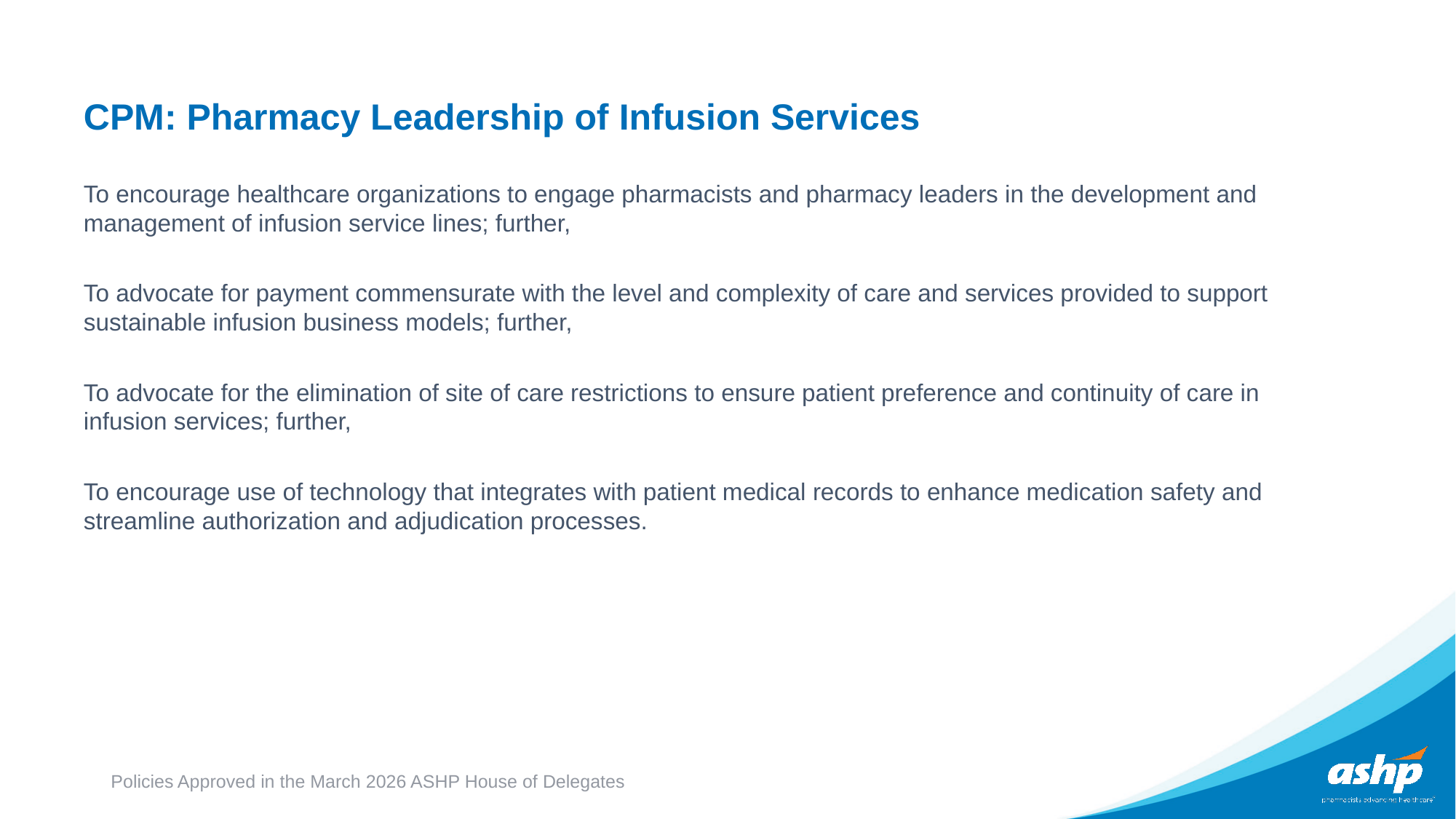

# CPM: Pharmacy Leadership of Infusion Services
To encourage healthcare organizations to engage pharmacists and pharmacy leaders in the development and management of infusion service lines; further,

To advocate for payment commensurate with the level and complexity of care and services provided to support sustainable infusion business models; further,

To advocate for the elimination of site of care restrictions to ensure patient preference and continuity of care in infusion services; further,

To encourage use of technology that integrates with patient medical records to enhance medication safety and streamline authorization and adjudication processes.
Policies Approved in the March 2026 ASHP House of Delegates